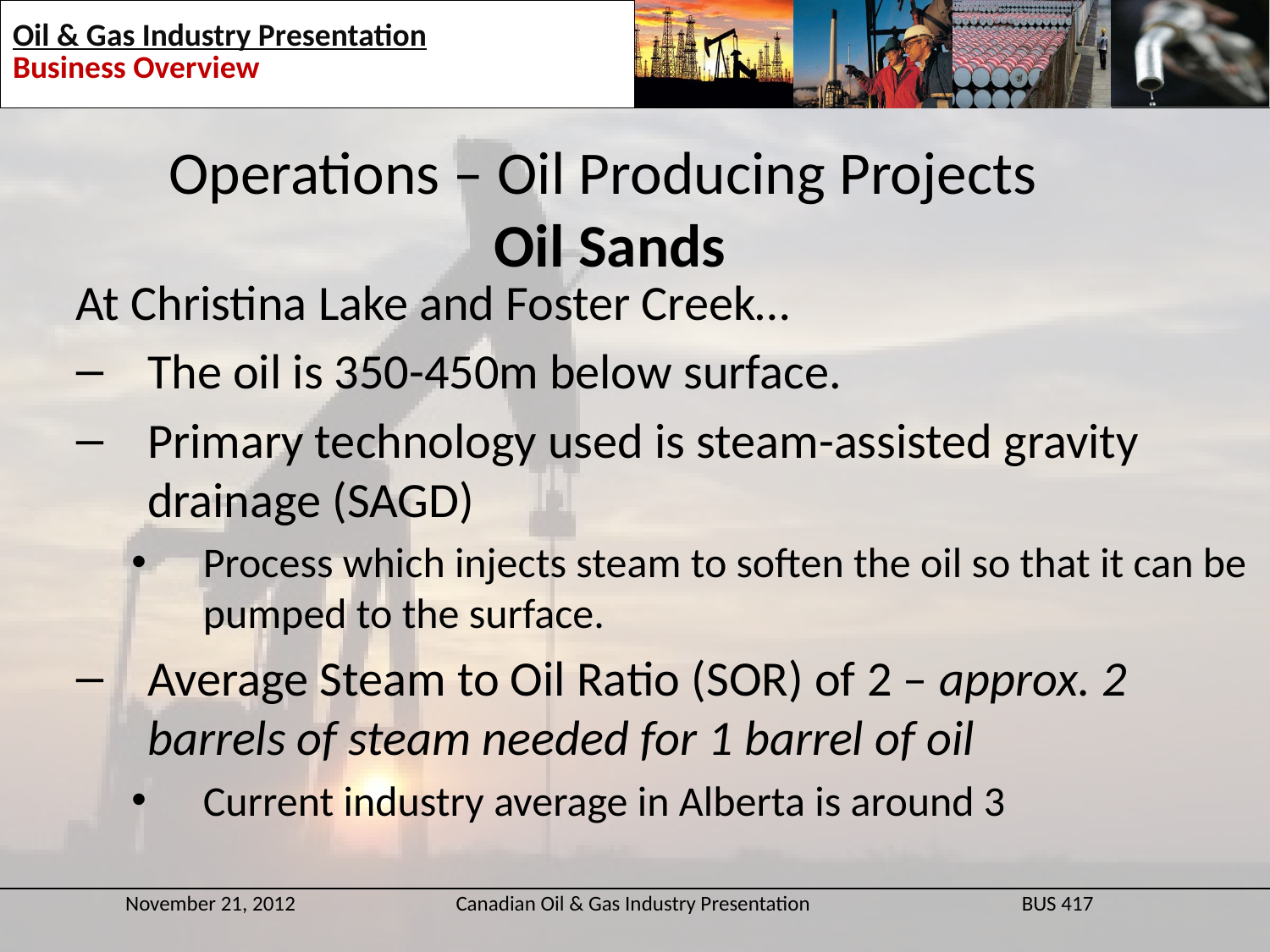

Operations – Oil Producing Projects
 Oil Sands
At Christina Lake and Foster Creek…
The oil is 350-450m below surface.
Primary technology used is steam-assisted gravity drainage (SAGD)
Process which injects steam to soften the oil so that it can be pumped to the surface.
Average Steam to Oil Ratio (SOR) of 2 – approx. 2 barrels of steam needed for 1 barrel of oil
Current industry average in Alberta is around 3